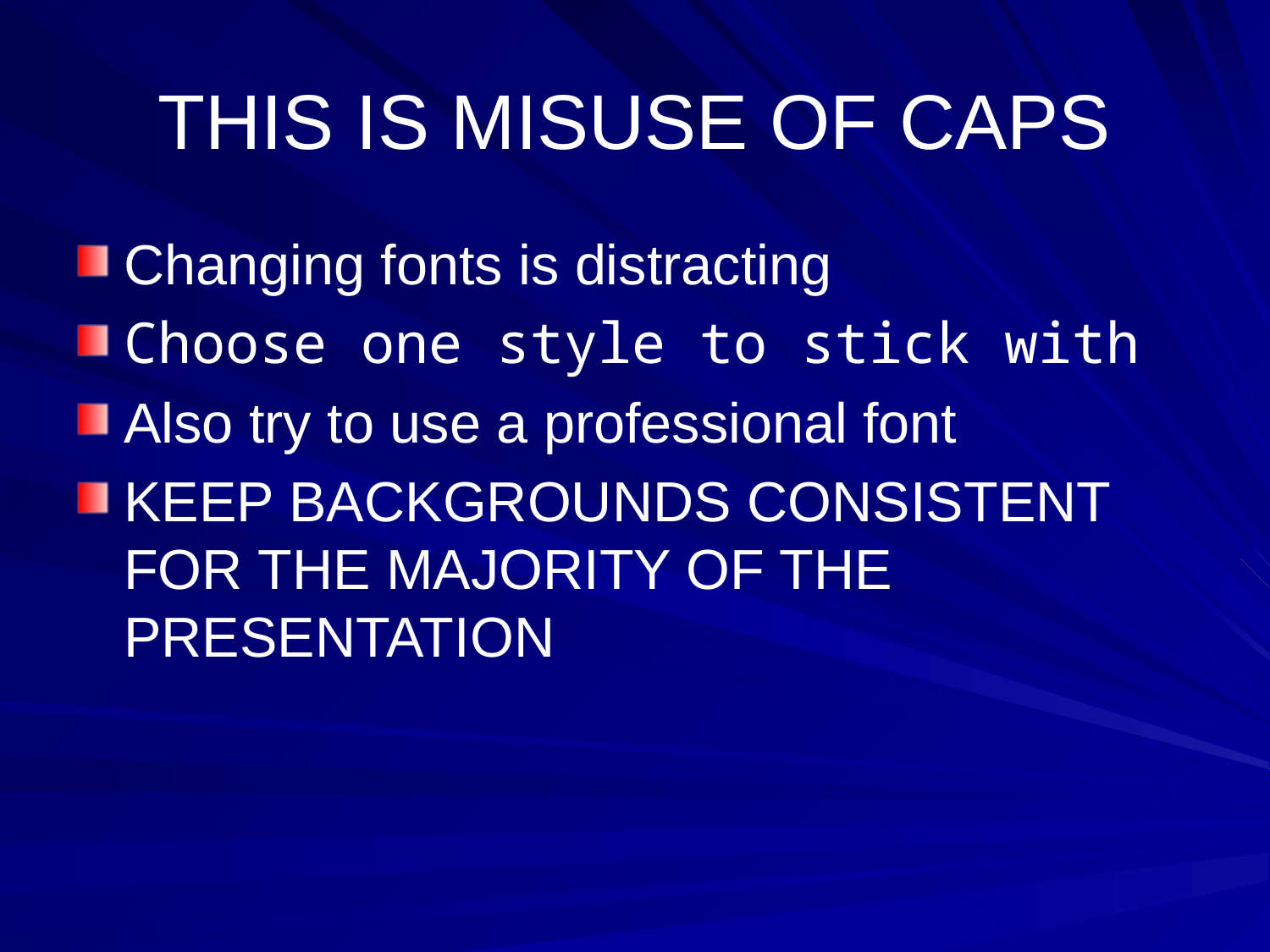

# THIS IS MISUSE OF CAPS
Changing fonts is distracting
Choose one style to stick with
Also try to use a professional font
KEEP BACKGROUNDS CONSISTENT FOR THE MAJORITY OF THE PRESENTATION